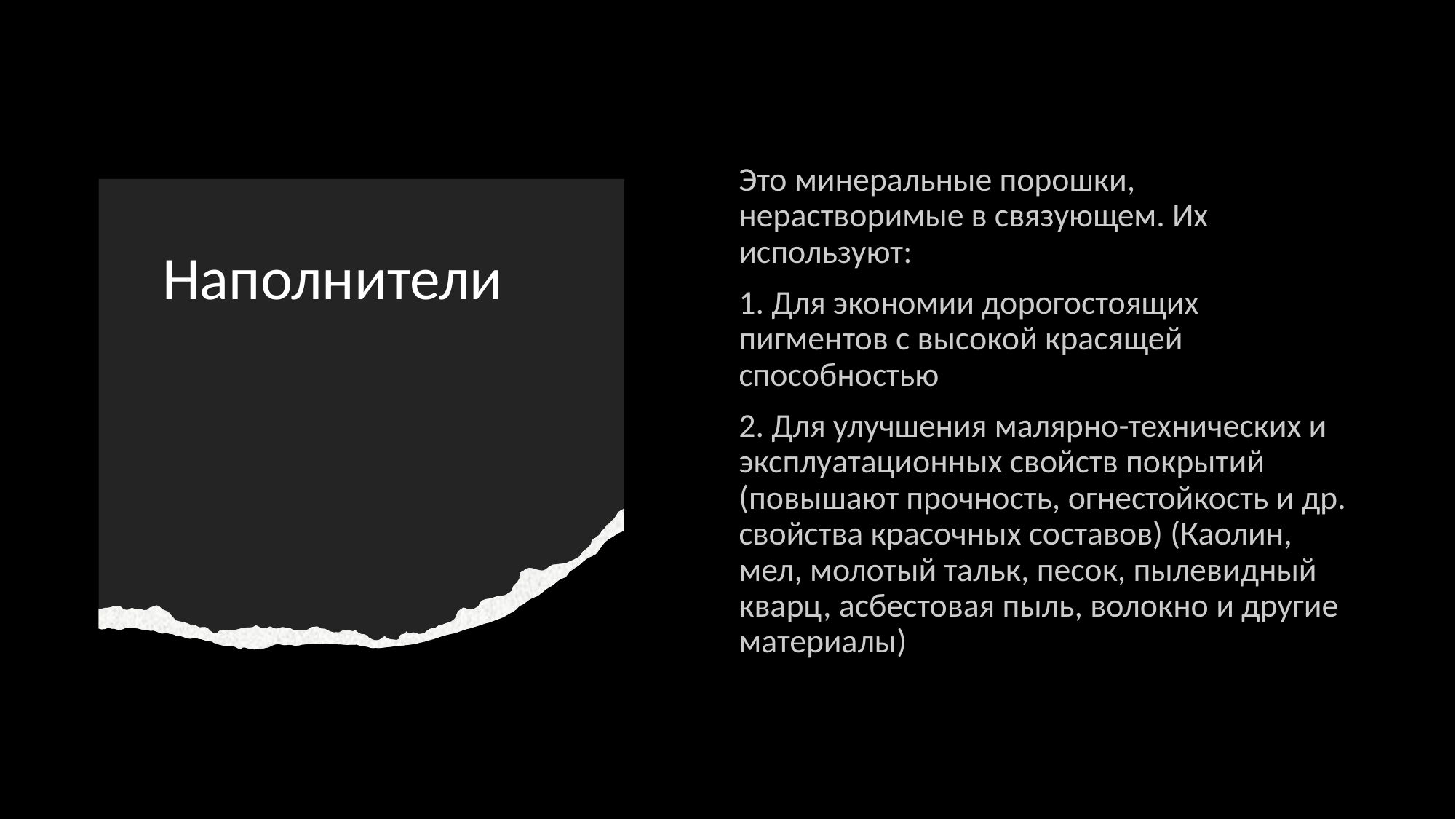

Это минеральные порошки, нерастворимые в связующем. Их используют:
1. Для экономии дорогостоящих пигментов с высокой красящей способностью
2. Для улучшения малярно-технических и эксплуатационных свойств покрытий (повышают прочность, огнестойкость и др. свойства красочных составов) (Каолин, мел, молотый тальк, песок, пылевидный кварц, асбестовая пыль, волокно и другие материалы)

# Наполнители